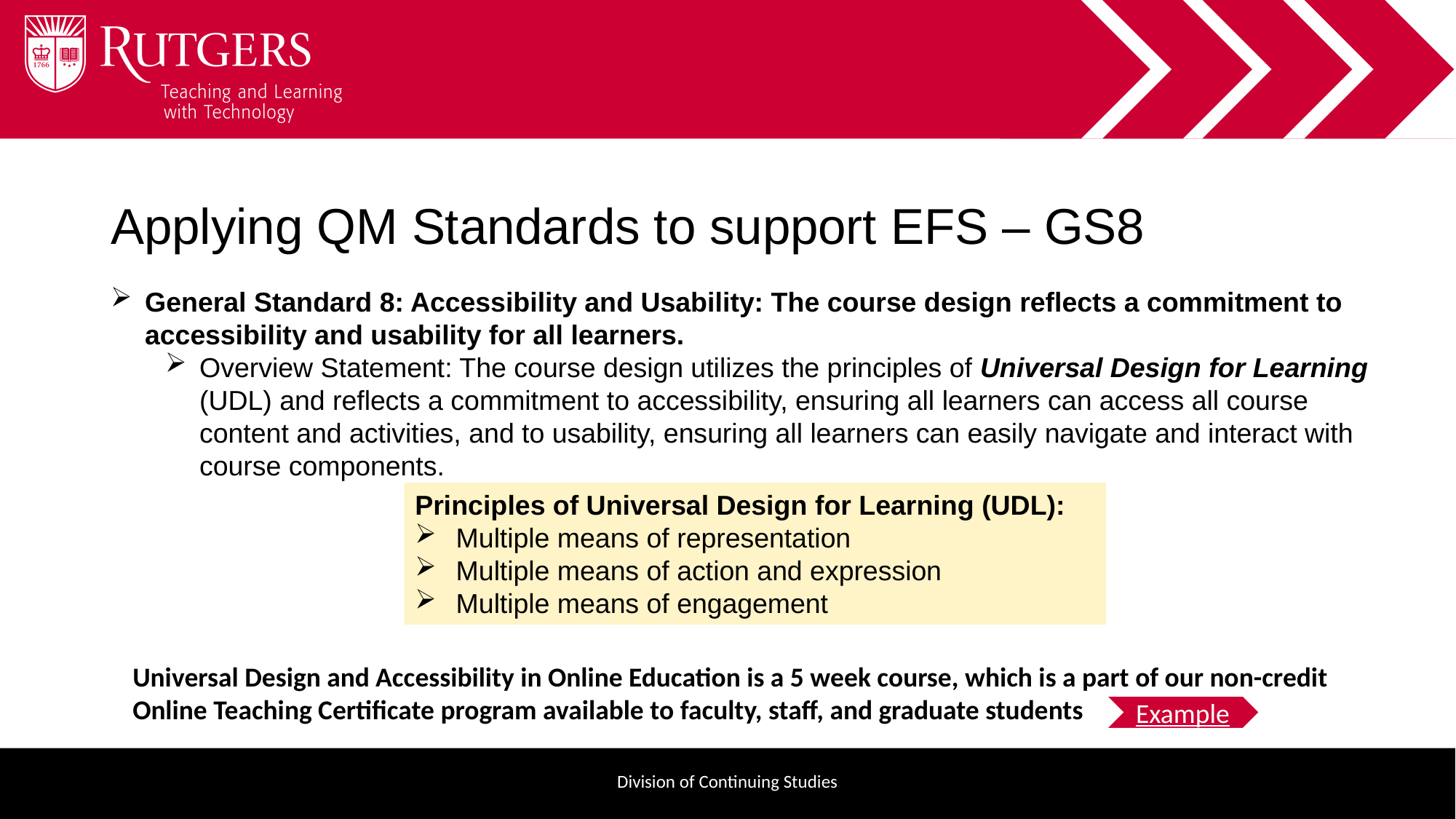

# Applying QM Standards to support EFS – GS8
General Standard 8: Accessibility and Usability: The course design reflects a commitment to accessibility and usability for all learners.
Overview Statement: The course design utilizes the principles of Universal Design for Learning (UDL) and reflects a commitment to accessibility, ensuring all learners can access all course content and activities, and to usability, ensuring all learners can easily navigate and interact with course components.
Principles of Universal Design for Learning (UDL):
Multiple means of representation
Multiple means of action and expression
Multiple means of engagement
Universal Design and Accessibility in Online Education is a 5 week course, which is a part of our non-credit Online Teaching Certificate program available to faculty, staff, and graduate students
Example
Division of Continuing Studies